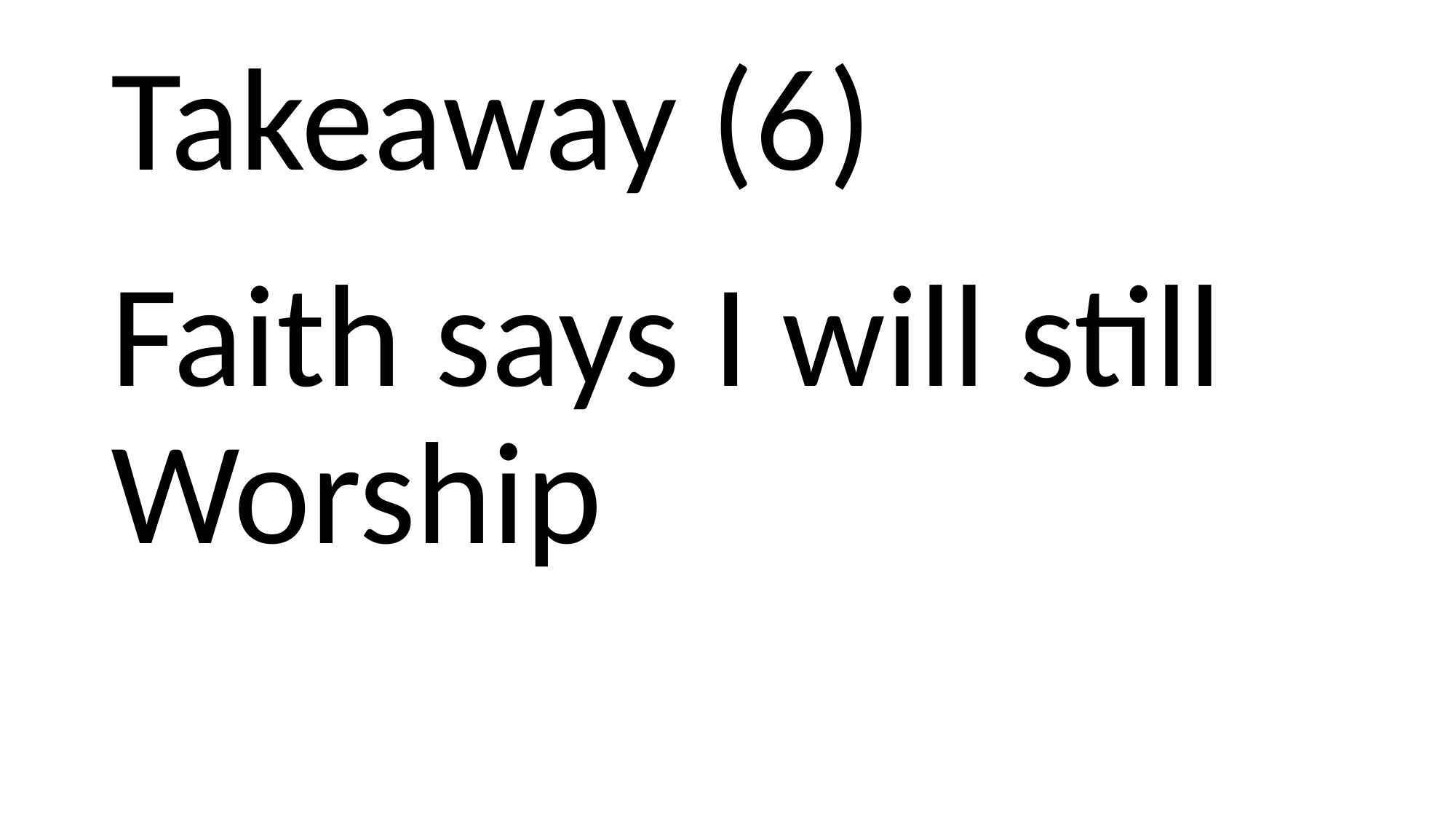

# Takeaway (6)
Faith says I will still Worship